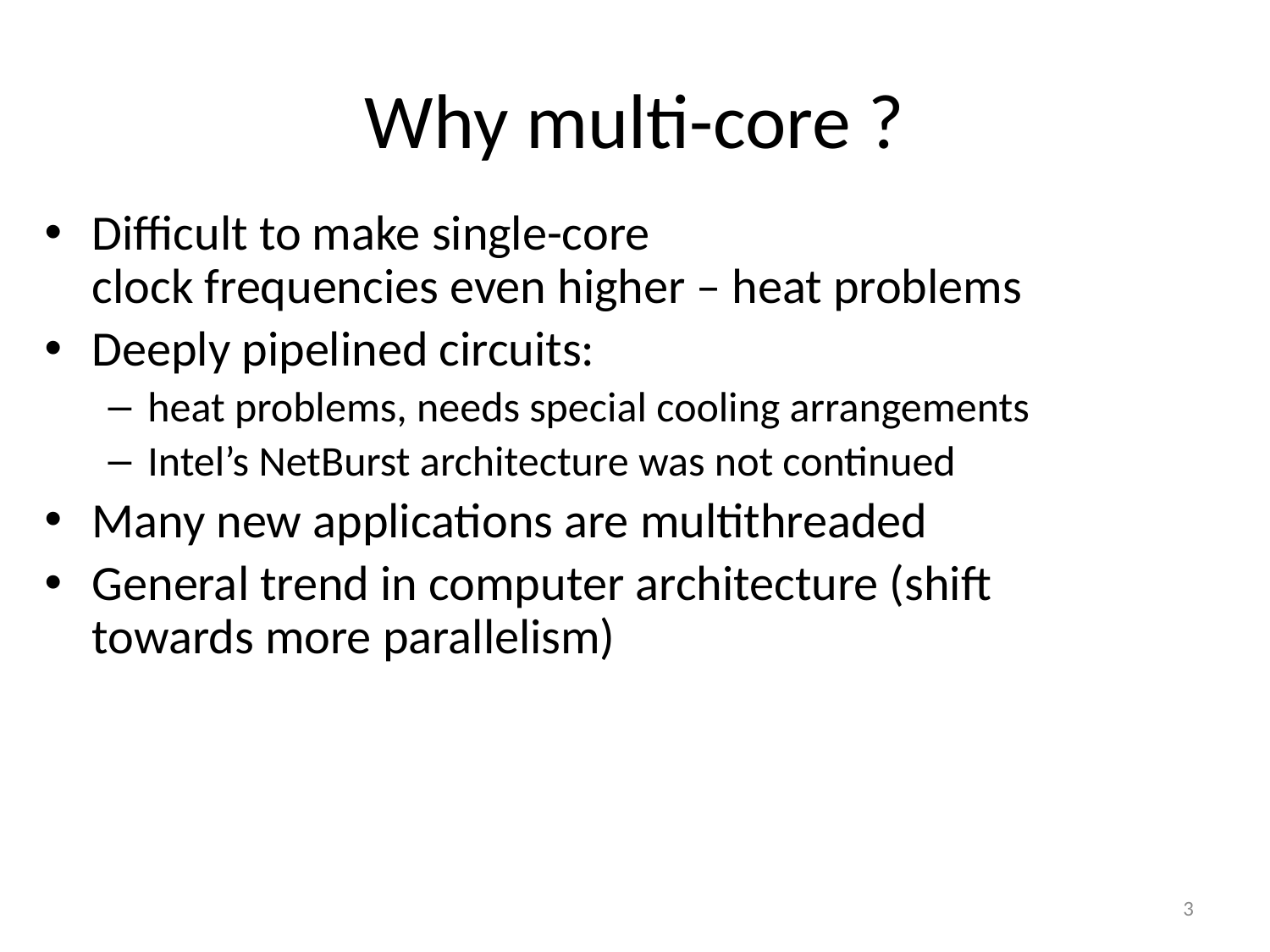

# Why multi-core ?
Difficult to make single-core
clock frequencies even higher – heat problems
Deeply pipelined circuits:
heat problems, needs special cooling arrangements
Intel’s NetBurst architecture was not continued
Many new applications are multithreaded
General trend in computer architecture (shift towards more parallelism)
3